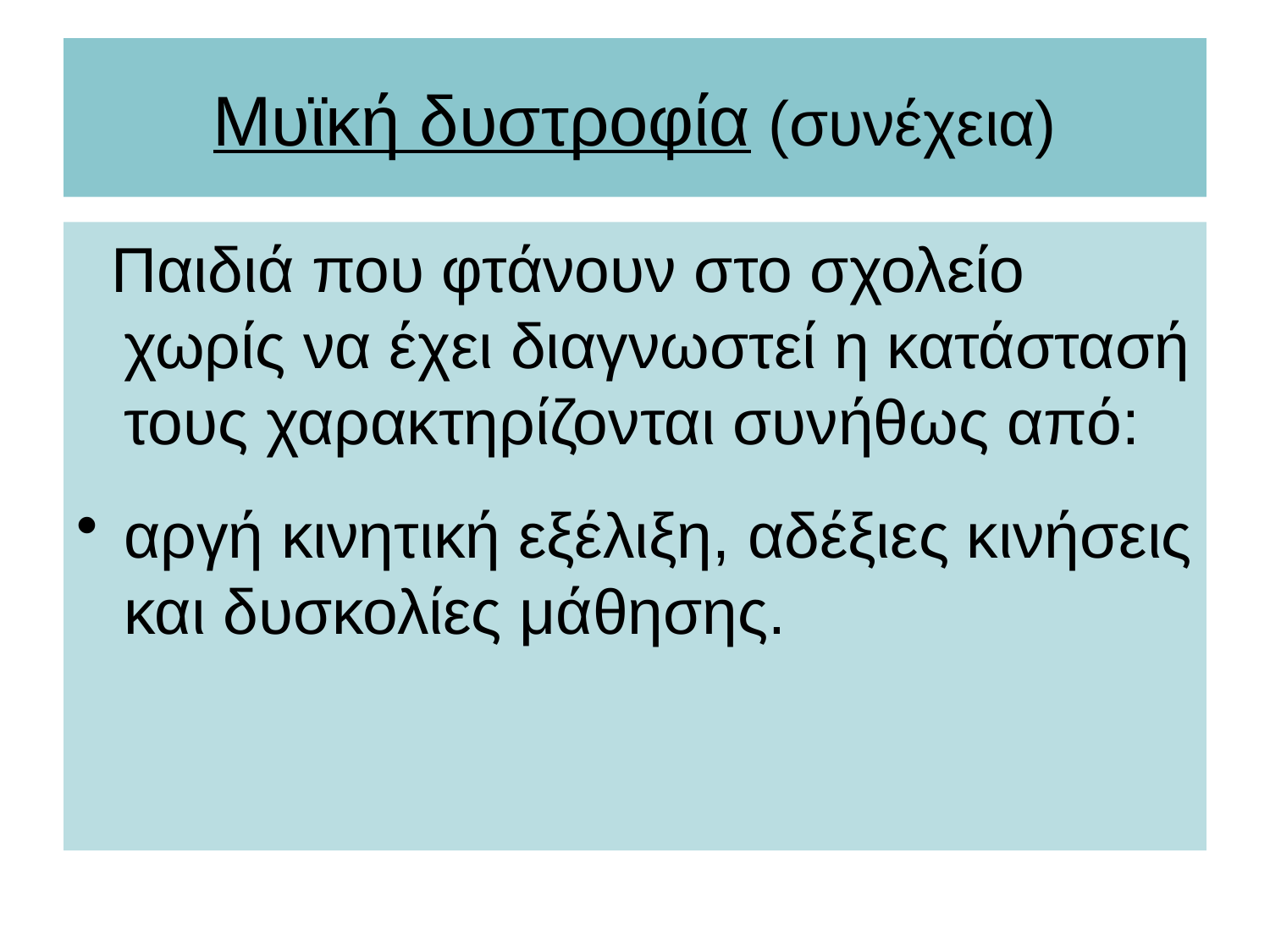

# Μυϊκή δυστροφία (συνέχεια)
  Παιδιά που φτάνουν στο σχολείο χωρίς να έχει διαγνωστεί η κατάστασή τους χαρακτηρίζονται συνήθως από:

αργή κινητική εξέλιξη, αδέξιες κινήσεις και δυσκολίες μάθησης.